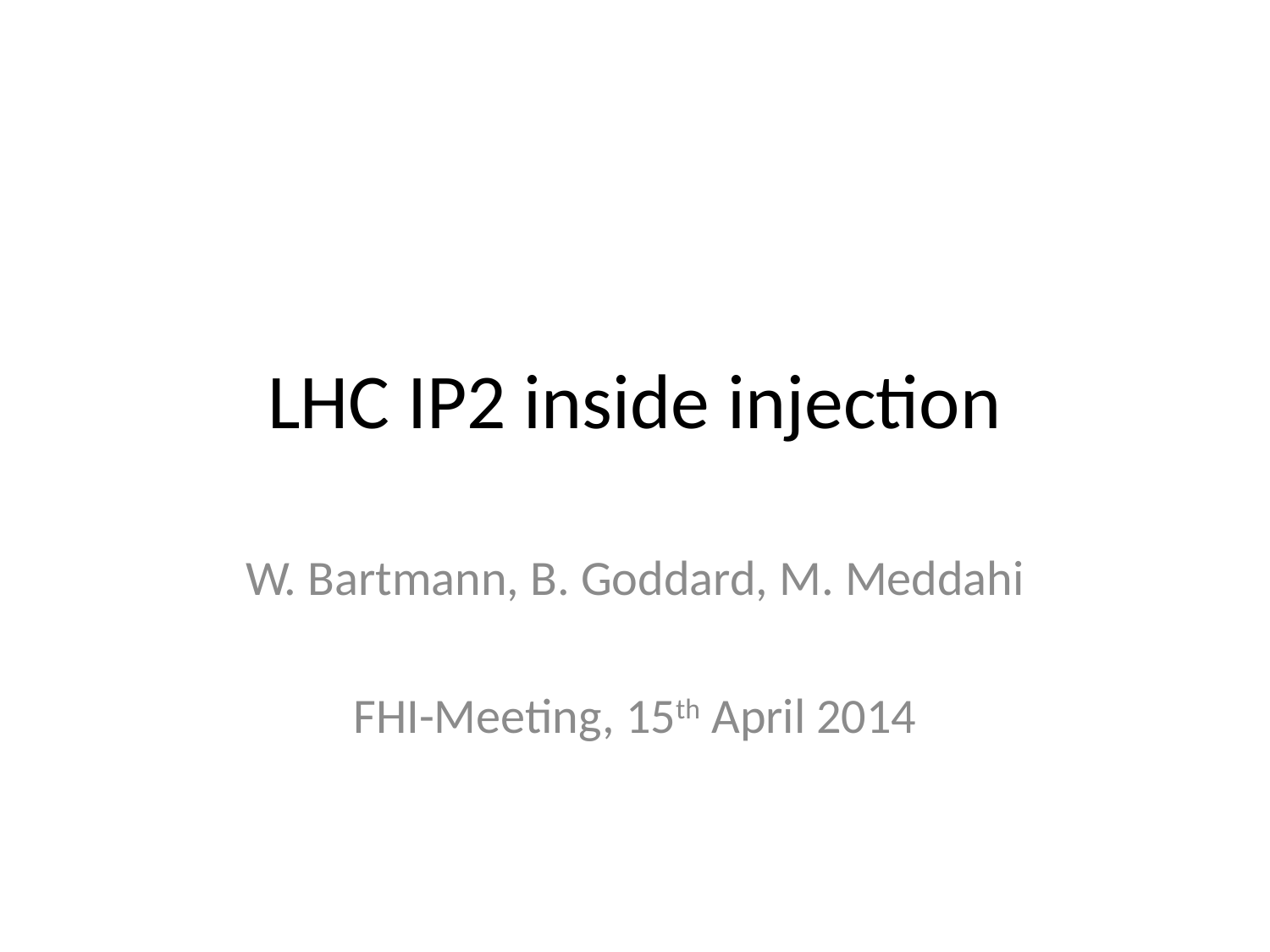

# LHC IP2 inside injection
W. Bartmann, B. Goddard, M. Meddahi

FHI-Meeting, 15th April 2014